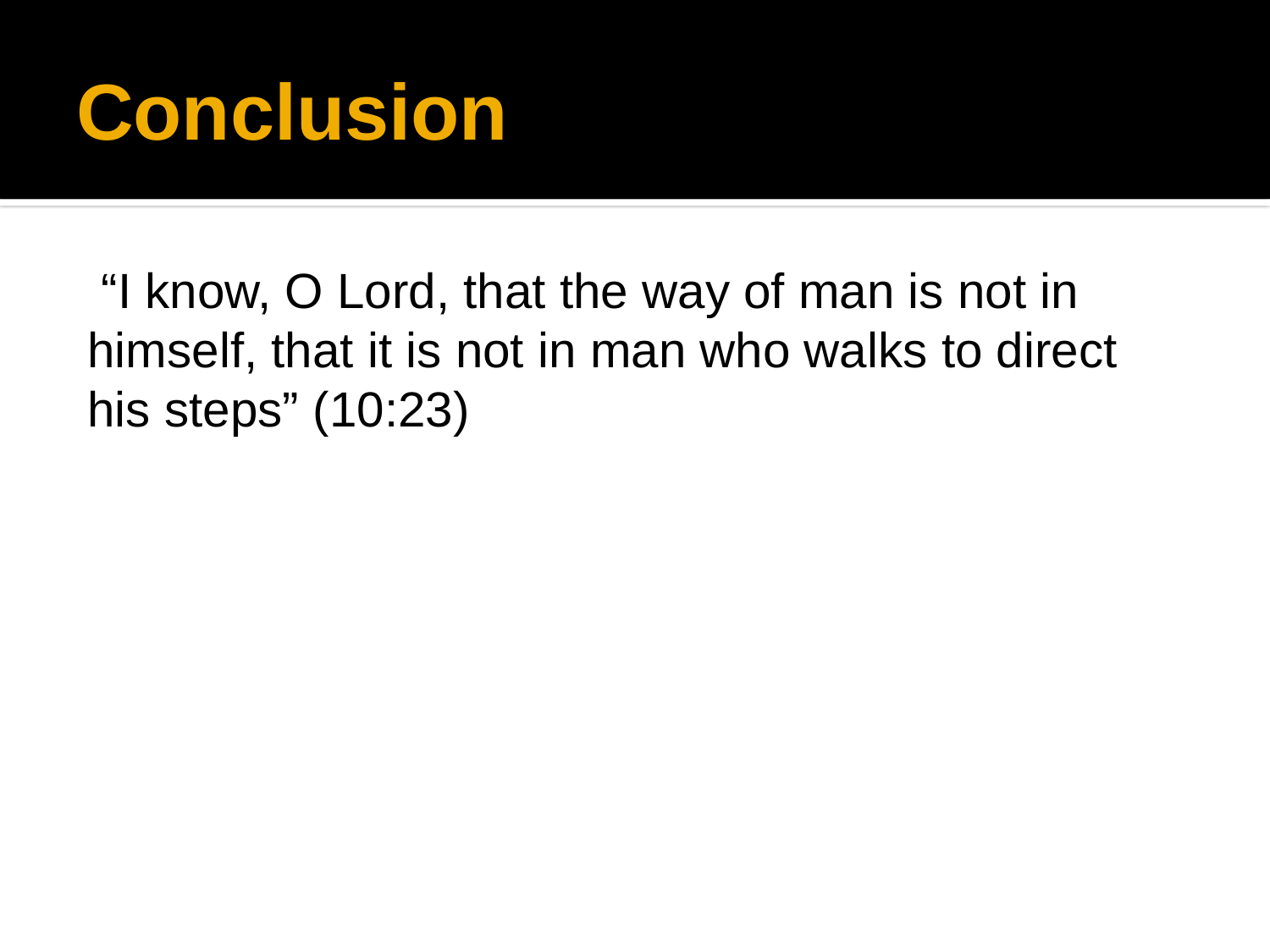

# Conclusion
 “I know, O Lord, that the way of man is not in himself, that it is not in man who walks to direct his steps” (10:23)